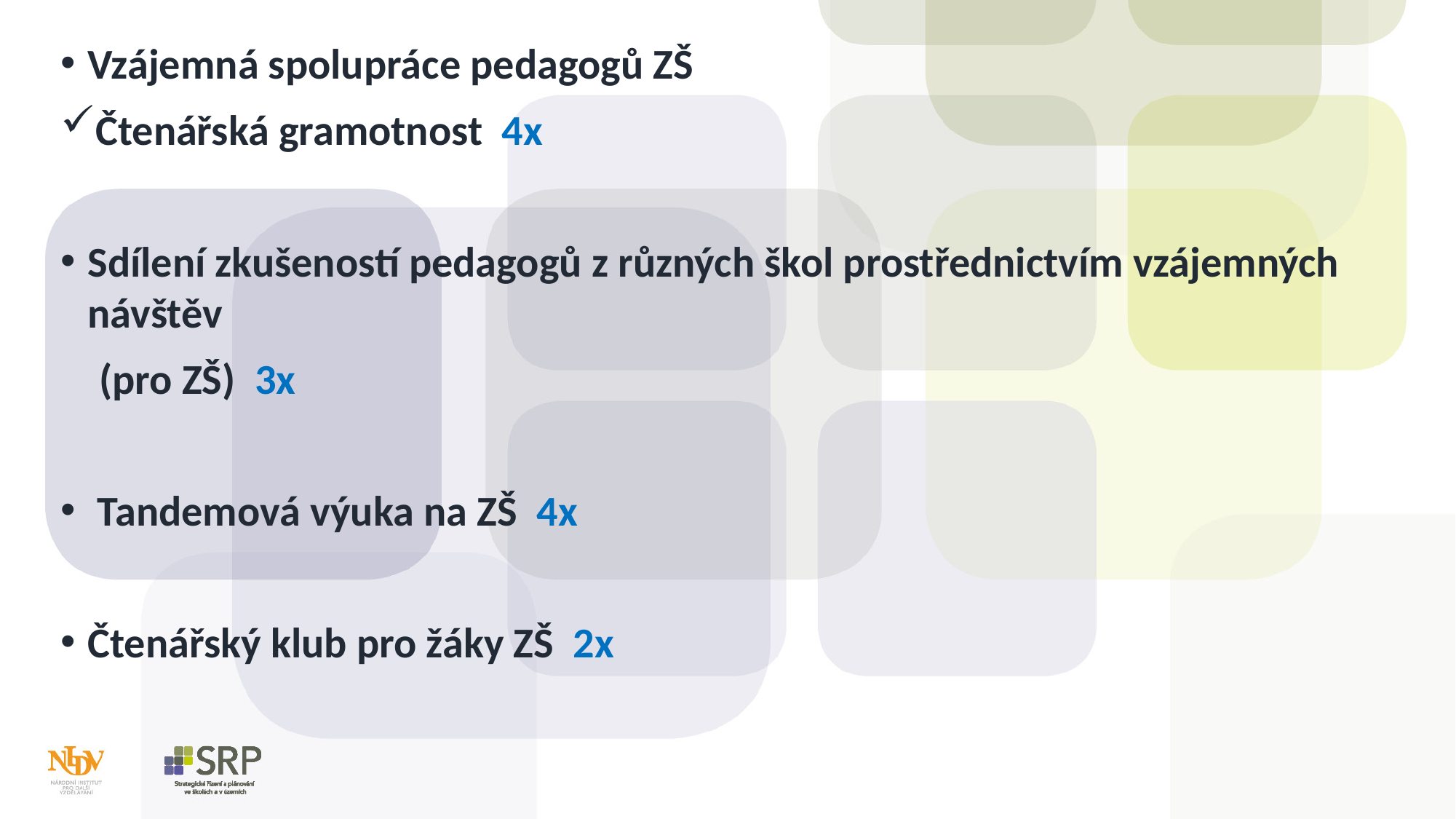

Vzájemná spolupráce pedagogů ZŠ
Čtenářská gramotnost  4x

Sdílení zkušeností pedagogů z různých škol prostřednictvím vzájemných návštěv
    (pro ZŠ)  3x

 Tandemová výuka na ZŠ  4x

Čtenářský klub pro žáky ZŠ  2x